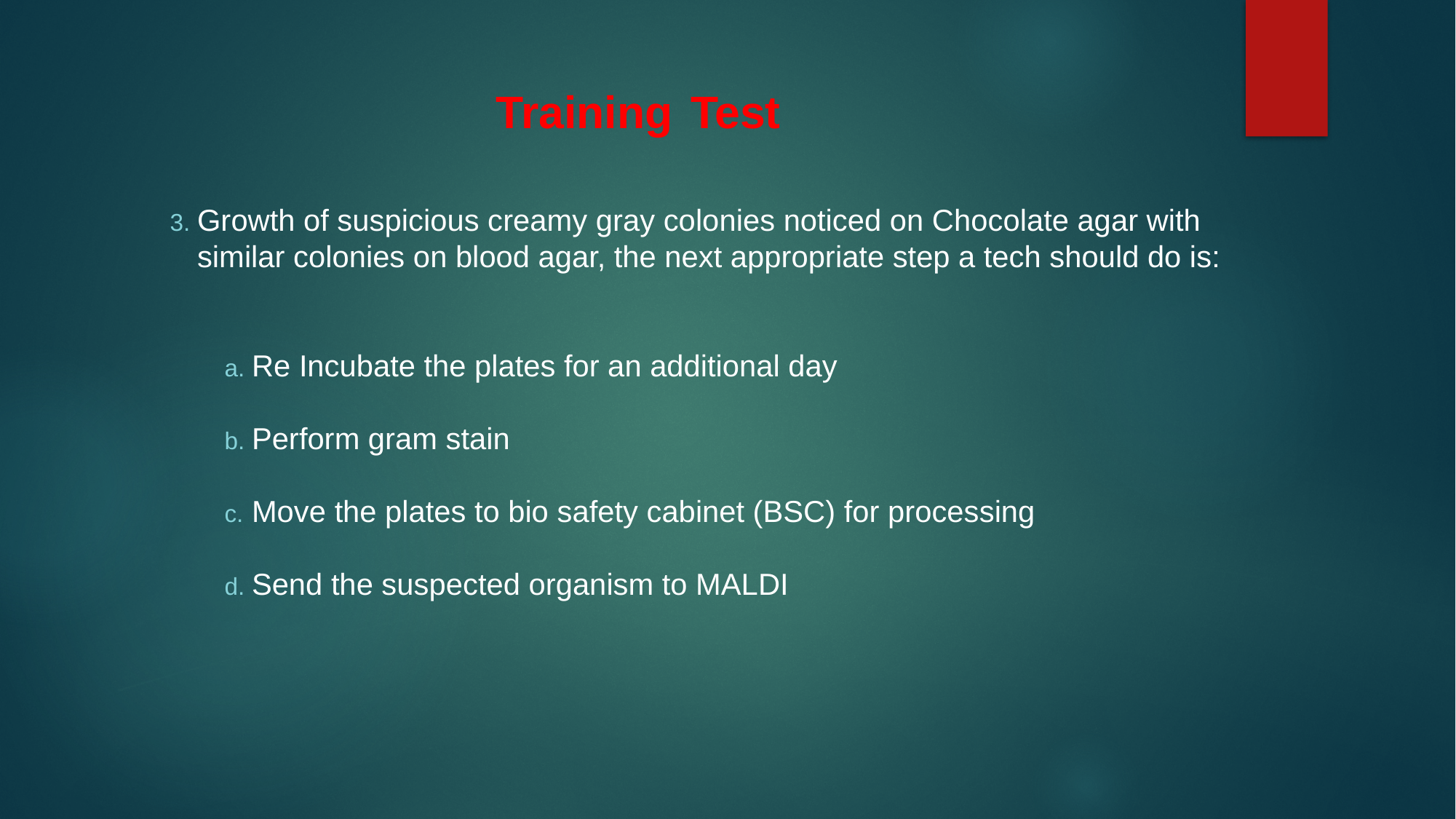

# Training Test
Growth of suspicious creamy gray colonies noticed on Chocolate agar with similar colonies on blood agar, the next appropriate step a tech should do is:

Re Incubate the plates for an additional day
Perform gram stain
Move the plates to bio safety cabinet (BSC) for processing
Send the suspected organism to MALDI